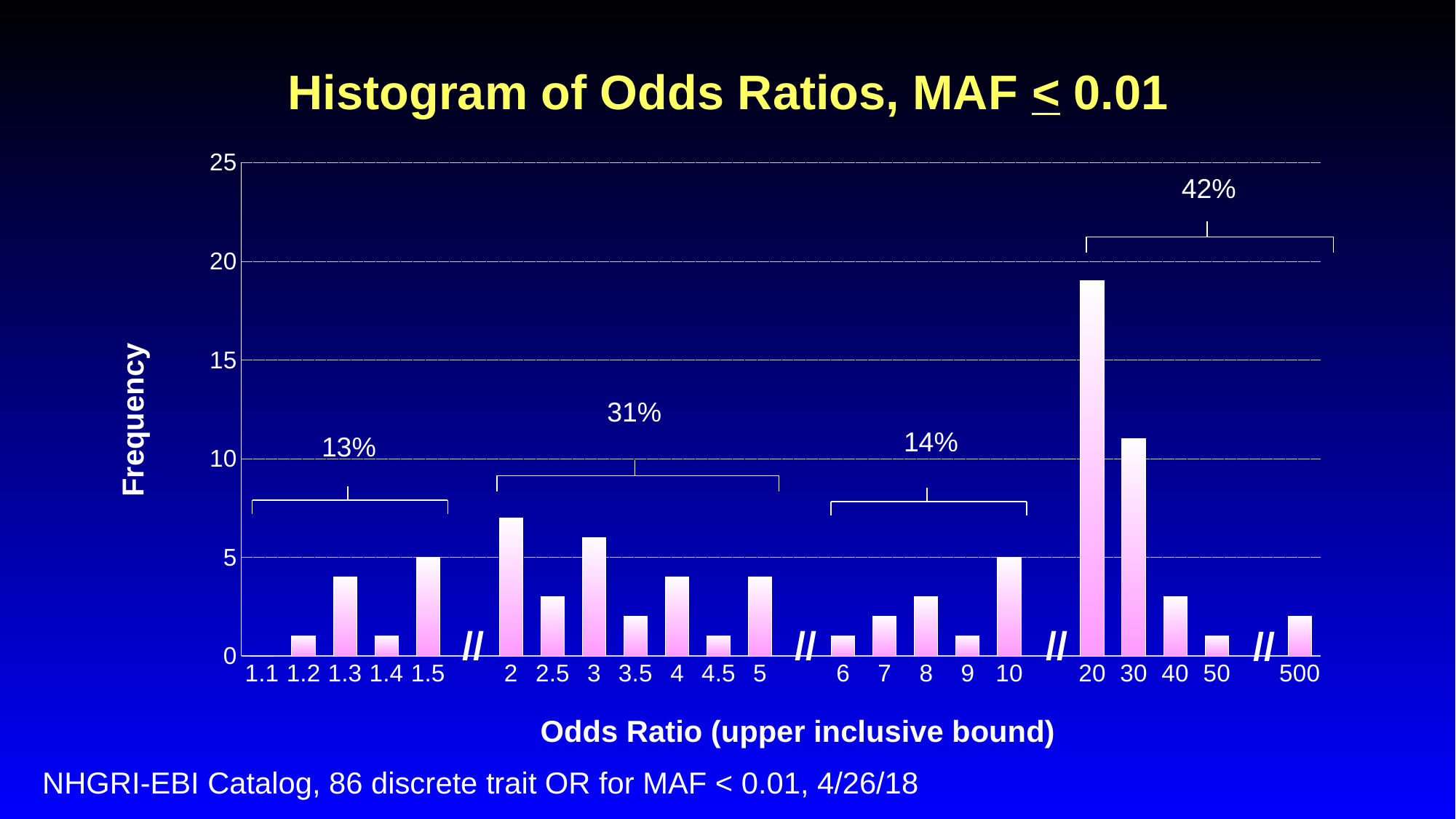

# Histogram of Odds Ratios, MAF < 0.01

### Chart

| Category | Freq |
|---|---|
| 1.1000000000000001 | 0.0 |
| 1.2 | 1.0 |
| 1.3 | 4.0 |
| 1.4 | 1.0 |
| 1.5 | 5.0 |
|  | None |
| 2 | 7.0 |
| 2.5 | 3.0 |
| 3 | 6.0 |
| 3.5 | 2.0 |
| 4 | 4.0 |
| 4.5 | 1.0 |
| 5 | 4.0 |
|  | None |
| 6 | 1.0 |
| 7 | 2.0 |
| 8 | 3.0 |
| 9 | 1.0 |
| 10 | 5.0 |
|  | None |
| 20 | 19.0 |
| 30 | 11.0 |
| 40 | 3.0 |
| 50 | 1.0 |
|  | None |
| 500 | 2.0 |
Frequency
//
//
//
//
Odds Ratio (upper inclusive bound)
42%
31%
14%
13%
NHGRI-EBI Catalog, 86 discrete trait OR for MAF < 0.01, 4/26/18